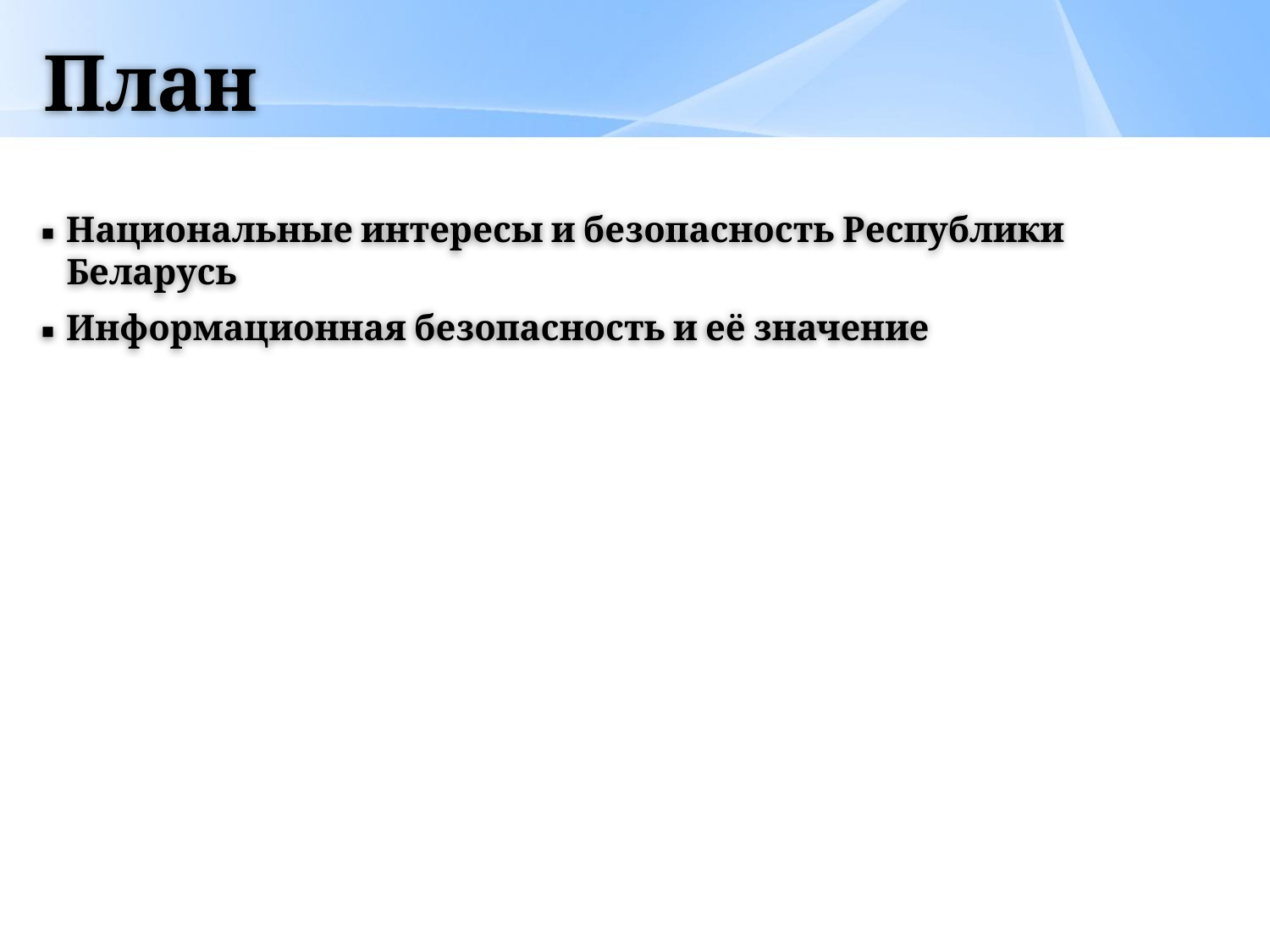

# План
Национальные интересы и безопасность Республики Беларусь
Информационная безопасность и её значение